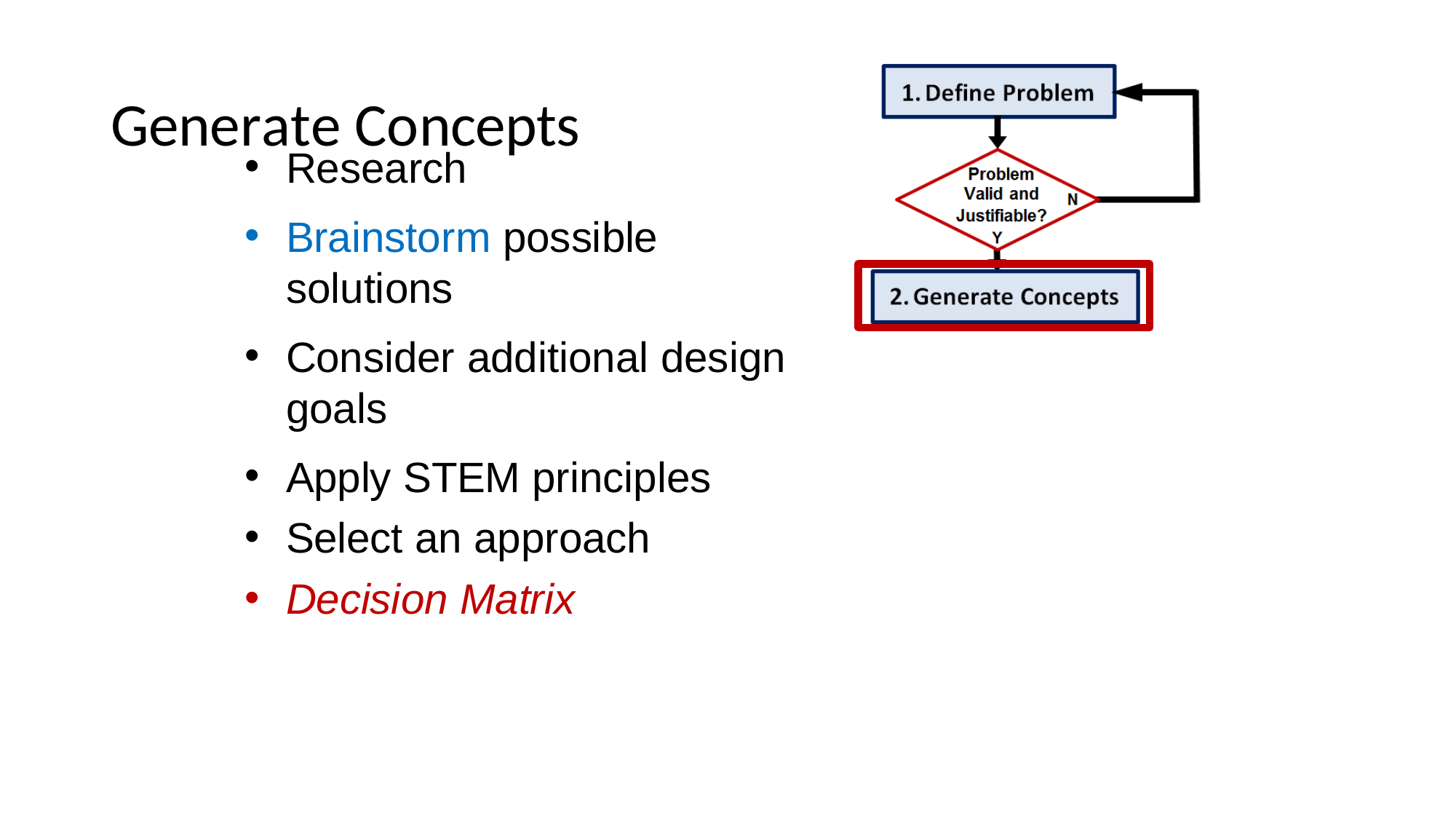

# Generate Concepts
Research
Brainstorm possible solutions
Consider additional design goals
Apply STEM principles
Select an approach
Decision Matrix